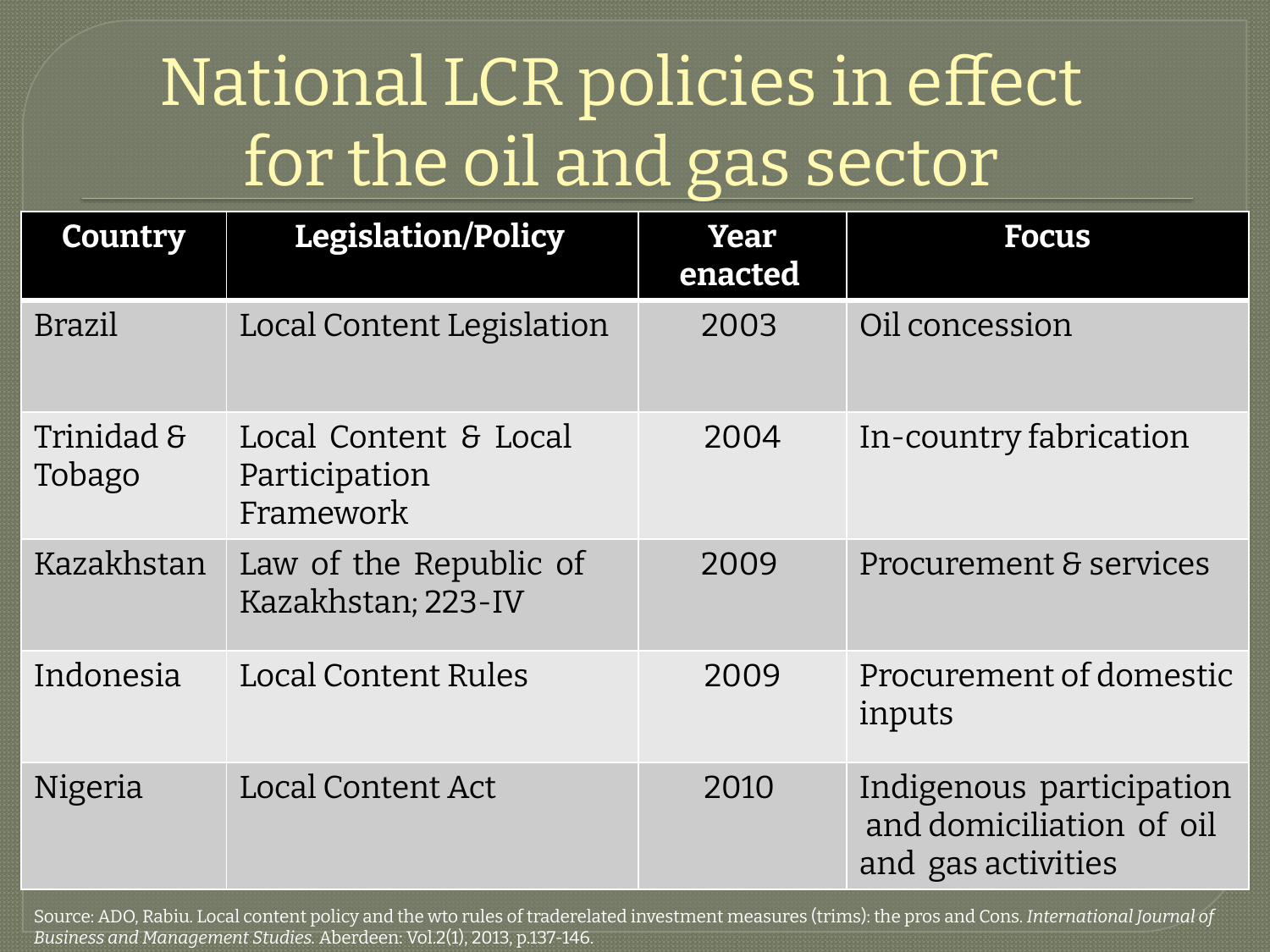

# National LCR policies in effect for the oil and gas sector
| Country | Legislation/Policy | Year enacted | Focus |
| --- | --- | --- | --- |
| Brazil | Local Content Legislation | 2003 | Oil concession |
| Trinidad & Tobago | Local Content & Local Participation Framework | 2004 | In-country fabrication |
| Kazakhstan | Law of the Republic of Kazakhstan; 223-IV | 2009 | Procurement & services |
| Indonesia | Local Content Rules | 2009 | Procurement of domestic inputs |
| Nigeria | Local Content Act | 2010 | Indigenous participation and domiciliation of oil and gas activities |
Source: ADO, Rabiu. Local content policy and the wto rules of traderelated investment measures (trims): the pros and Cons. International Journal of Business and Management Studies. Aberdeen: Vol.2(1), 2013, p.137-146.